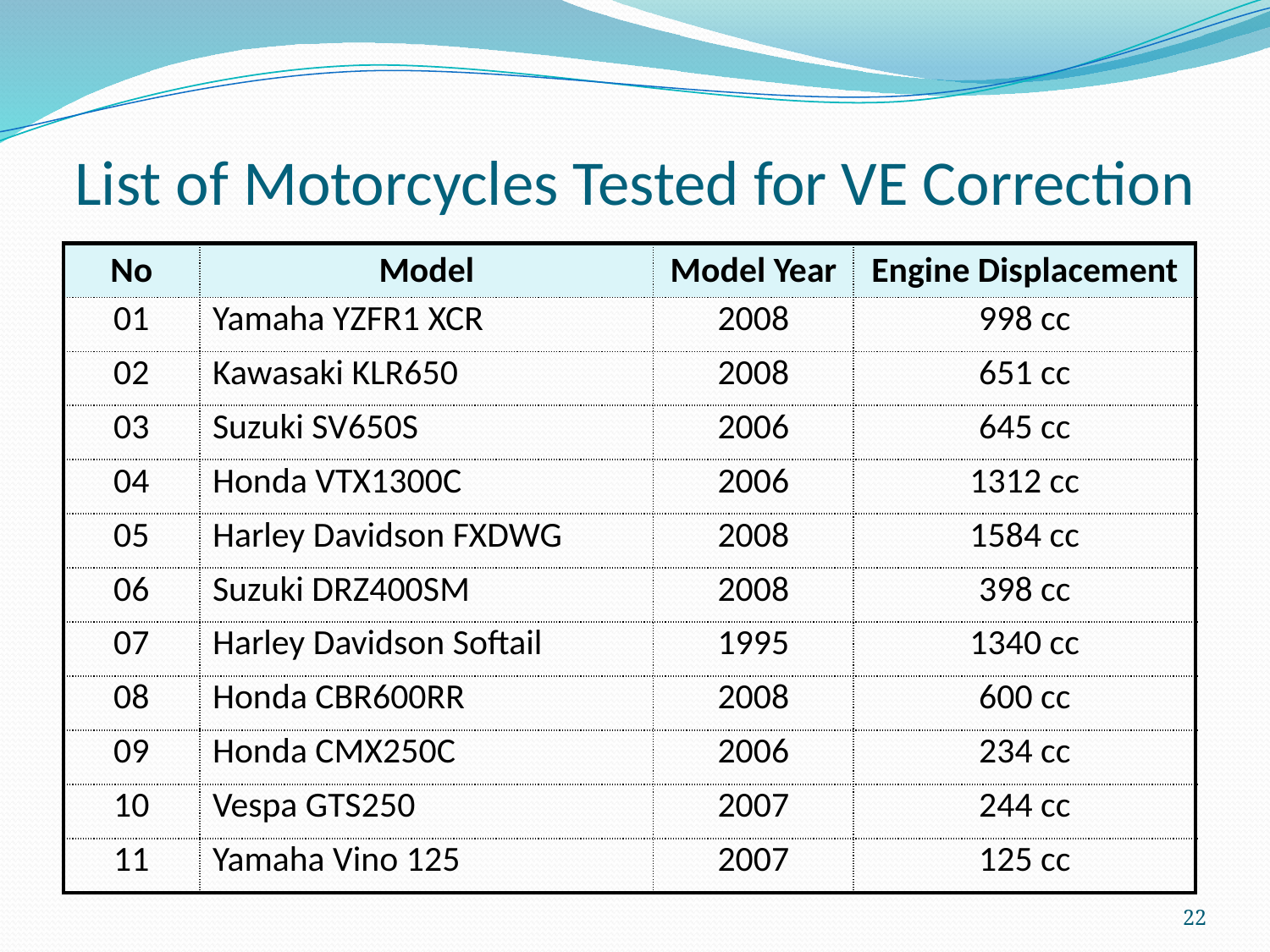

# List of Motorcycles Tested for VE Correction
| No | Model | Model Year | Engine Displacement |
| --- | --- | --- | --- |
| 01 | Yamaha YZFR1 XCR | 2008 | 998 cc |
| 02 | Kawasaki KLR650 | 2008 | 651 cc |
| 03 | Suzuki SV650S | 2006 | 645 cc |
| 04 | Honda VTX1300C | 2006 | 1312 cc |
| 05 | Harley Davidson FXDWG | 2008 | 1584 cc |
| 06 | Suzuki DRZ400SM | 2008 | 398 cc |
| 07 | Harley Davidson Softail | 1995 | 1340 cc |
| 08 | Honda CBR600RR | 2008 | 600 cc |
| 09 | Honda CMX250C | 2006 | 234 cc |
| 10 | Vespa GTS250 | 2007 | 244 cc |
| 11 | Yamaha Vino 125 | 2007 | 125 cc |
22